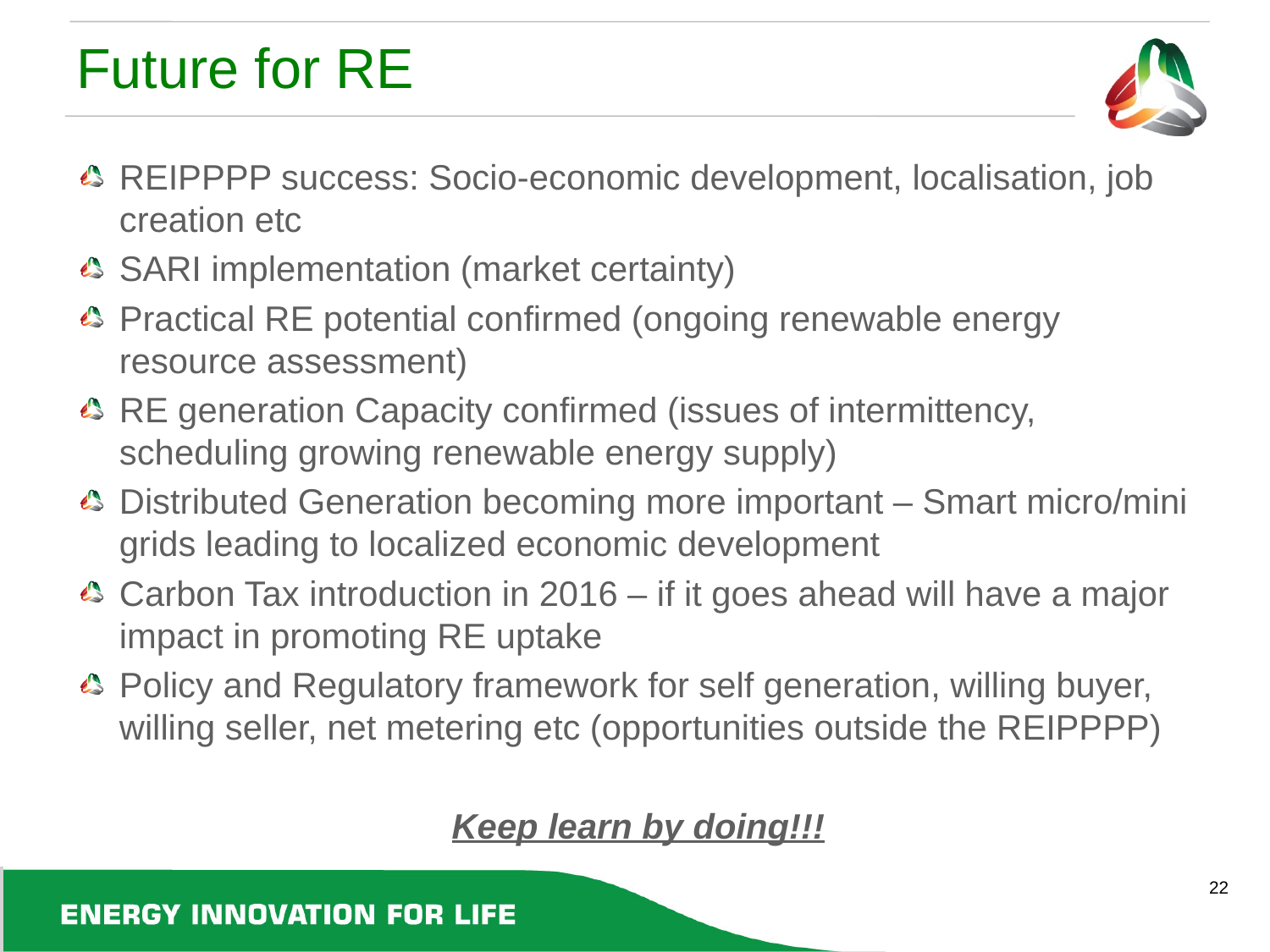

# Future for RE

REIPPPP success: Socio-economic development, localisation, job creation etc
SARI implementation (market certainty)
Practical RE potential confirmed (ongoing renewable energy resource assessment)
RE generation Capacity confirmed (issues of intermittency, scheduling growing renewable energy supply)
Distributed Generation becoming more important – Smart micro/mini grids leading to localized economic development
Carbon Tax introduction in 2016 – if it goes ahead will have a major impact in promoting RE uptake
Policy and Regulatory framework for self generation, willing buyer, willing seller, net metering etc (opportunities outside the REIPPPP)

Keep learn by doing!!!
22